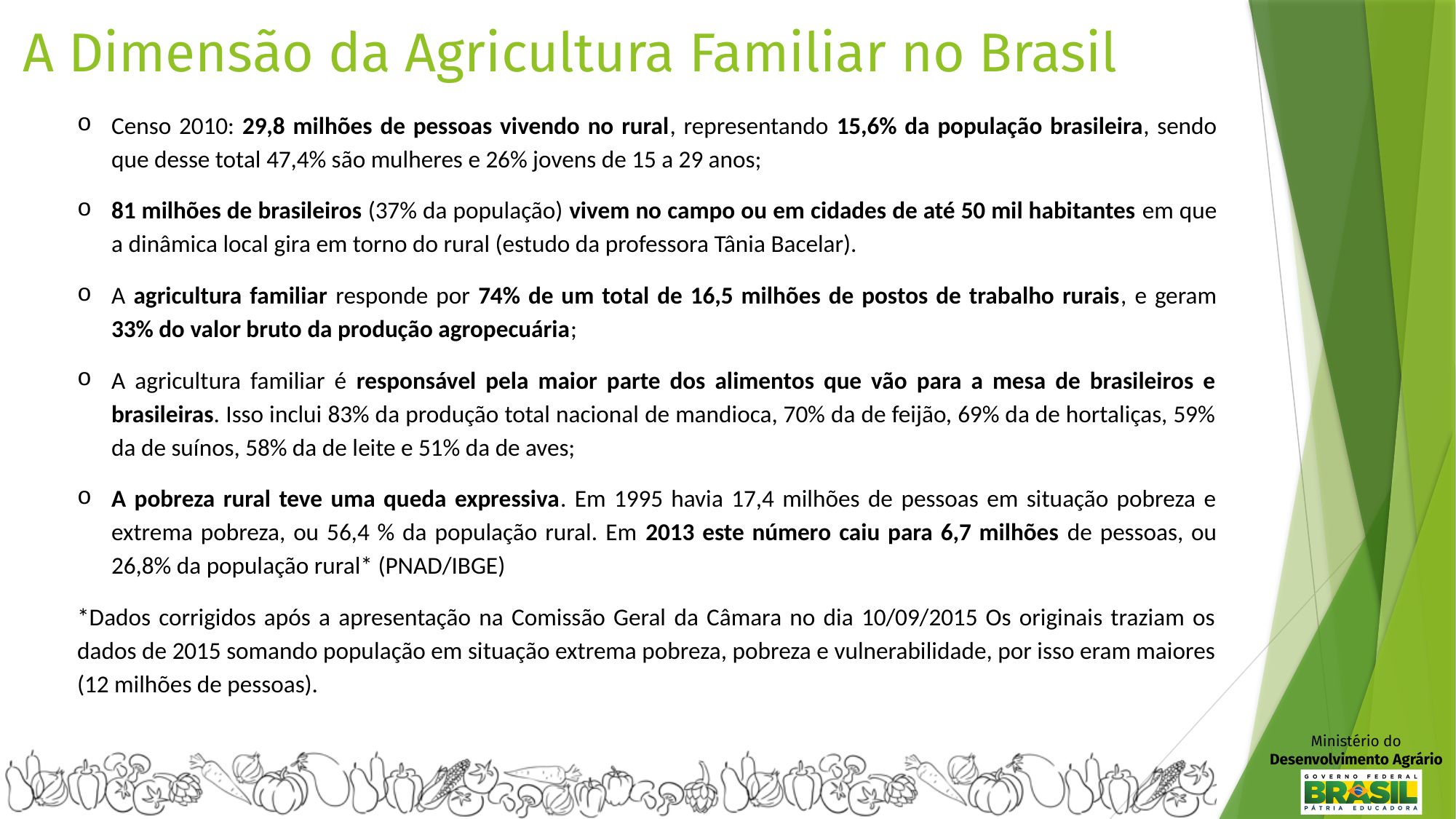

# A Dimensão da Agricultura Familiar no Brasil
Censo 2010: 29,8 milhões de pessoas vivendo no rural, representando 15,6% da população brasileira, sendo que desse total 47,4% são mulheres e 26% jovens de 15 a 29 anos;
81 milhões de brasileiros (37% da população) vivem no campo ou em cidades de até 50 mil habitantes em que a dinâmica local gira em torno do rural (estudo da professora Tânia Bacelar).
A agricultura familiar responde por 74% de um total de 16,5 milhões de postos de trabalho rurais, e geram 33% do valor bruto da produção agropecuária;
A agricultura familiar é responsável pela maior parte dos alimentos que vão para a mesa de brasileiros e brasileiras. Isso inclui 83% da produção total nacional de mandioca, 70% da de feijão, 69% da de hortaliças, 59% da de suínos, 58% da de leite e 51% da de aves;
A pobreza rural teve uma queda expressiva. Em 1995 havia 17,4 milhões de pessoas em situação pobreza e extrema pobreza, ou 56,4 % da população rural. Em 2013 este número caiu para 6,7 milhões de pessoas, ou 26,8% da população rural* (PNAD/IBGE)
*Dados corrigidos após a apresentação na Comissão Geral da Câmara no dia 10/09/2015 Os originais traziam os dados de 2015 somando população em situação extrema pobreza, pobreza e vulnerabilidade, por isso eram maiores (12 milhões de pessoas).